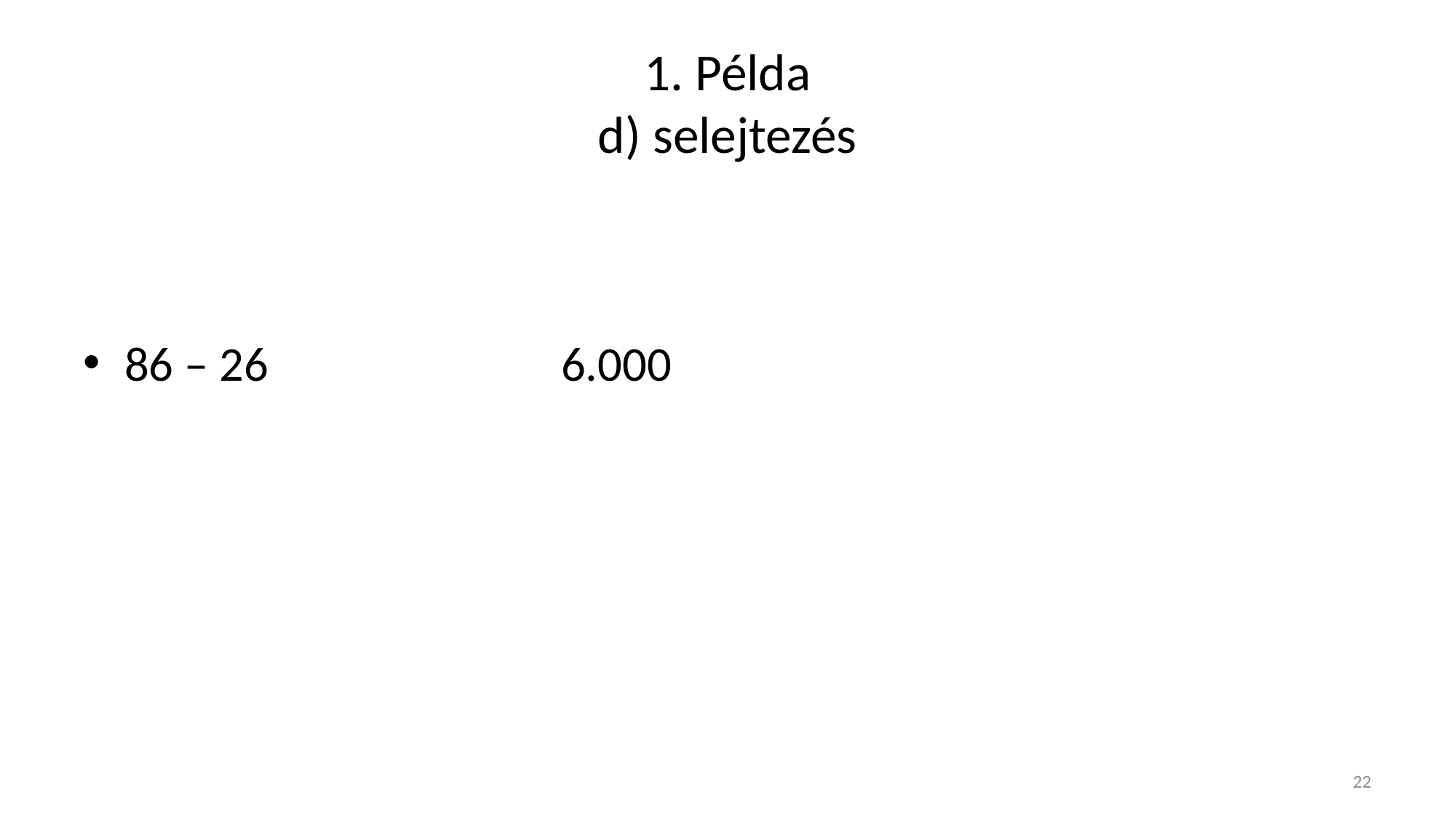

# 1. Példa d) selejtezés

86 – 26			6.000
22